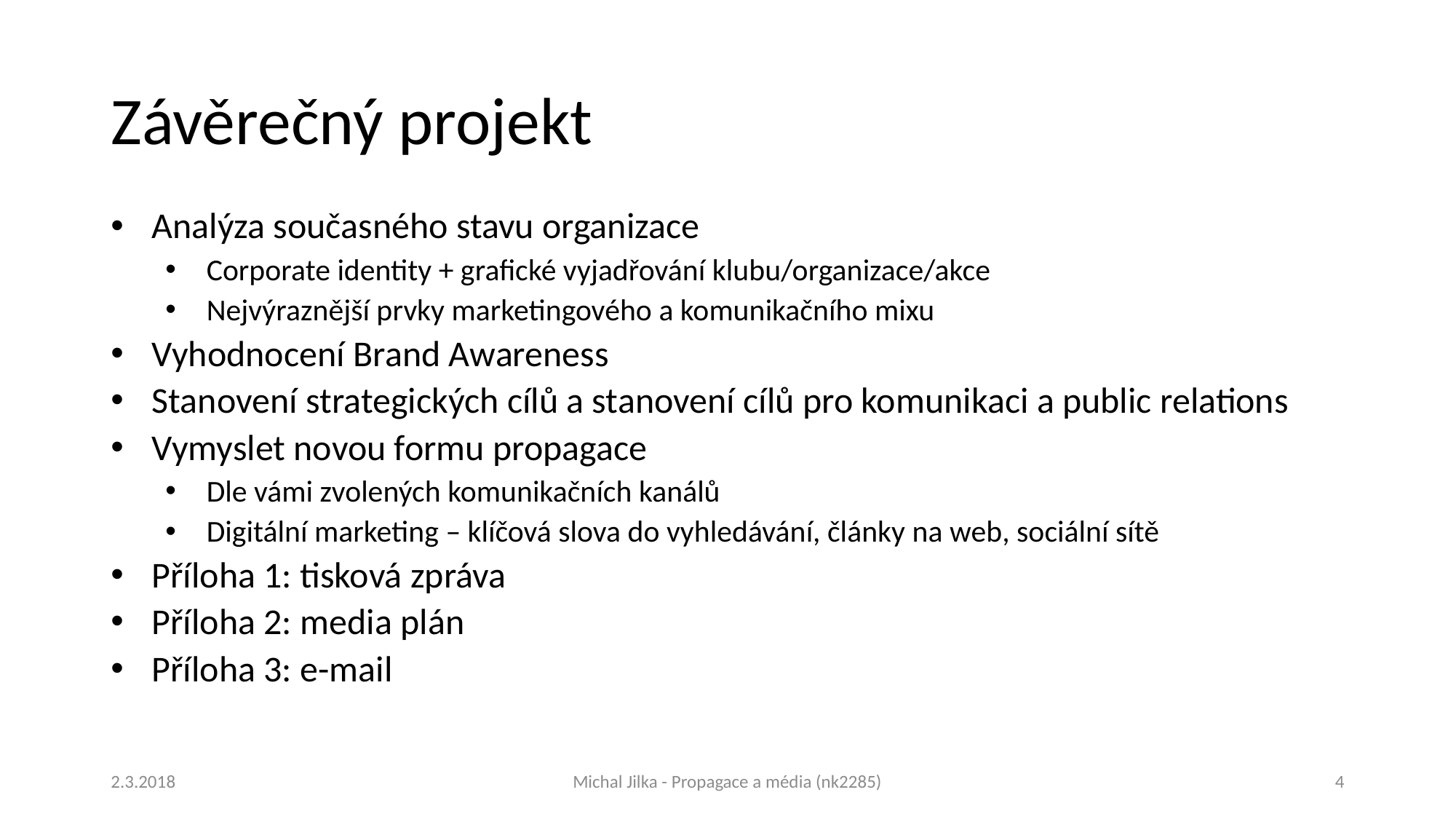

# Závěrečný projekt
Analýza současného stavu organizace
Corporate identity + grafické vyjadřování klubu/organizace/akce
Nejvýraznější prvky marketingového a komunikačního mixu
Vyhodnocení Brand Awareness
Stanovení strategických cílů a stanovení cílů pro komunikaci a public relations
Vymyslet novou formu propagace
Dle vámi zvolených komunikačních kanálů
Digitální marketing – klíčová slova do vyhledávání, články na web, sociální sítě
Příloha 1: tisková zpráva
Příloha 2: media plán
Příloha 3: e-mail
2.3.2018
Michal Jilka - Propagace a média (nk2285)
4